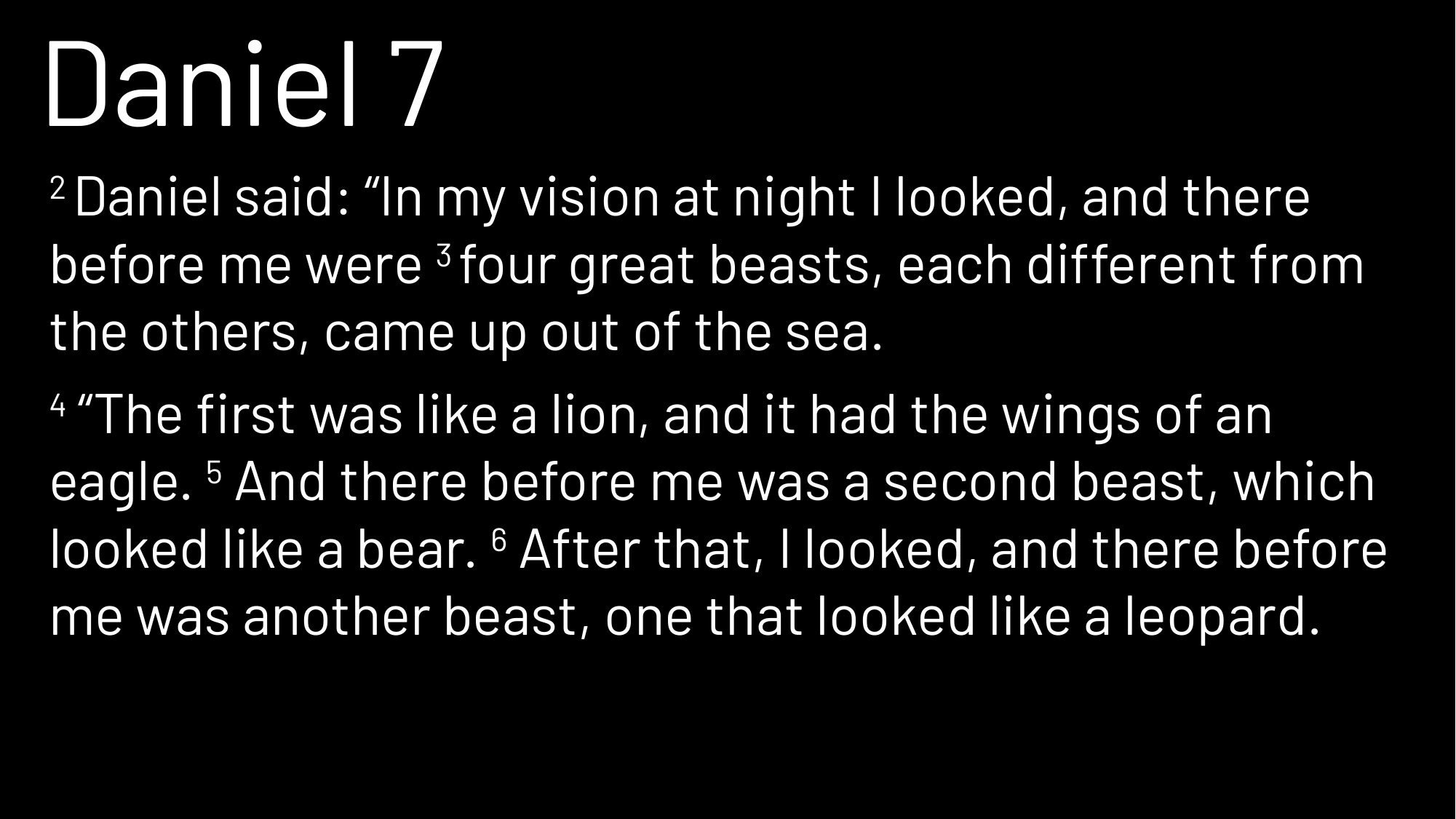

Daniel 7
2 Daniel said: “In my vision at night I looked, and there before me were 3 four great beasts, each different from the others, came up out of the sea.
4 “The first was like a lion, and it had the wings of an eagle. 5 And there before me was a second beast, which looked like a bear. 6 After that, I looked, and there before me was another beast, one that looked like a leopard.